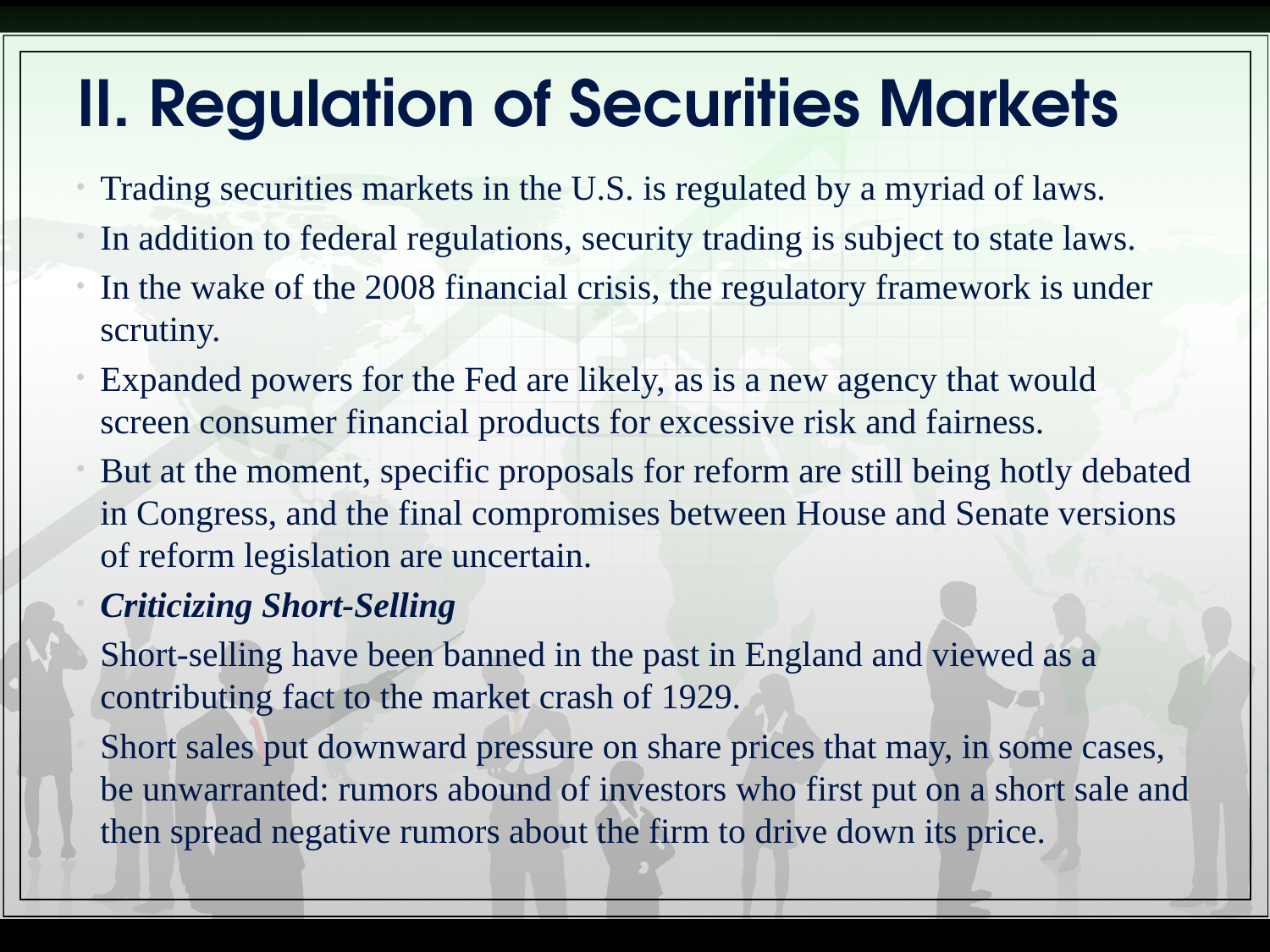

# II. Regulation of Securities Markets
Trading securities markets in the U.S. is regulated by a myriad of laws.
In addition to federal regulations, security trading is subject to state laws.
In the wake of the 2008 financial crisis, the regulatory framework is under scrutiny.
Expanded powers for the Fed are likely, as is a new agency that would screen consumer financial products for excessive risk and fairness.
But at the moment, specific proposals for reform are still being hotly debated in Congress, and the final compromises between House and Senate versions of reform legislation are uncertain.
Criticizing Short-Selling
Short-selling have been banned in the past in England and viewed as a contributing fact to the market crash of 1929.
Short sales put downward pressure on share prices that may, in some cases, be unwarranted: rumors abound of investors who first put on a short sale and then spread negative rumors about the firm to drive down its price.